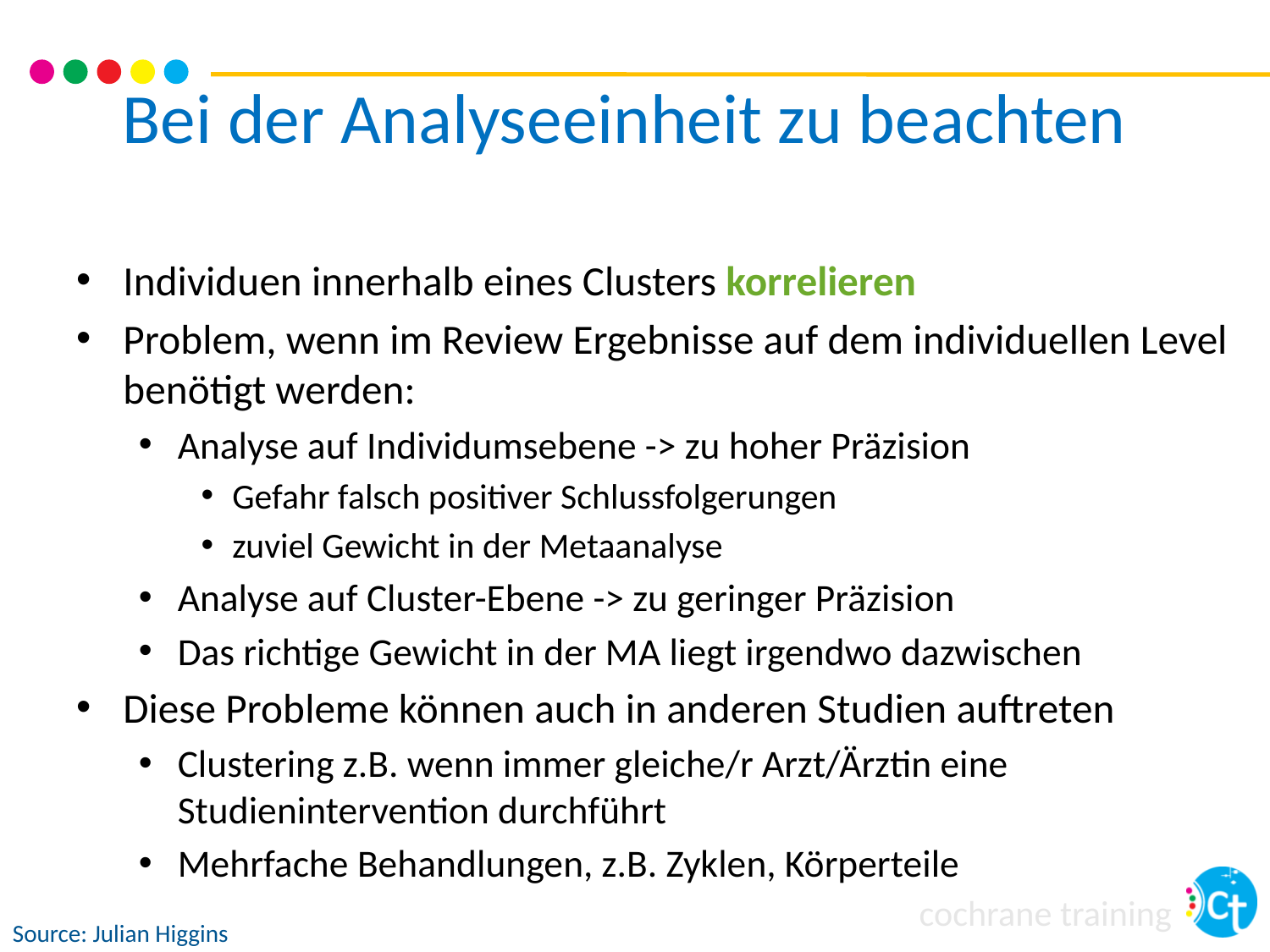

# Bei der Analyseeinheit zu beachten
Individuen innerhalb eines Clusters korrelieren
Problem, wenn im Review Ergebnisse auf dem individuellen Level benötigt werden:
Analyse auf Individumsebene -> zu hoher Präzision
Gefahr falsch positiver Schlussfolgerungen
zuviel Gewicht in der Metaanalyse
Analyse auf Cluster-Ebene -> zu geringer Präzision
Das richtige Gewicht in der MA liegt irgendwo dazwischen
Diese Probleme können auch in anderen Studien auftreten
Clustering z.B. wenn immer gleiche/r Arzt/Ärztin eine Studienintervention durchführt
Mehrfache Behandlungen, z.B. Zyklen, Körperteile
Source: Julian Higgins